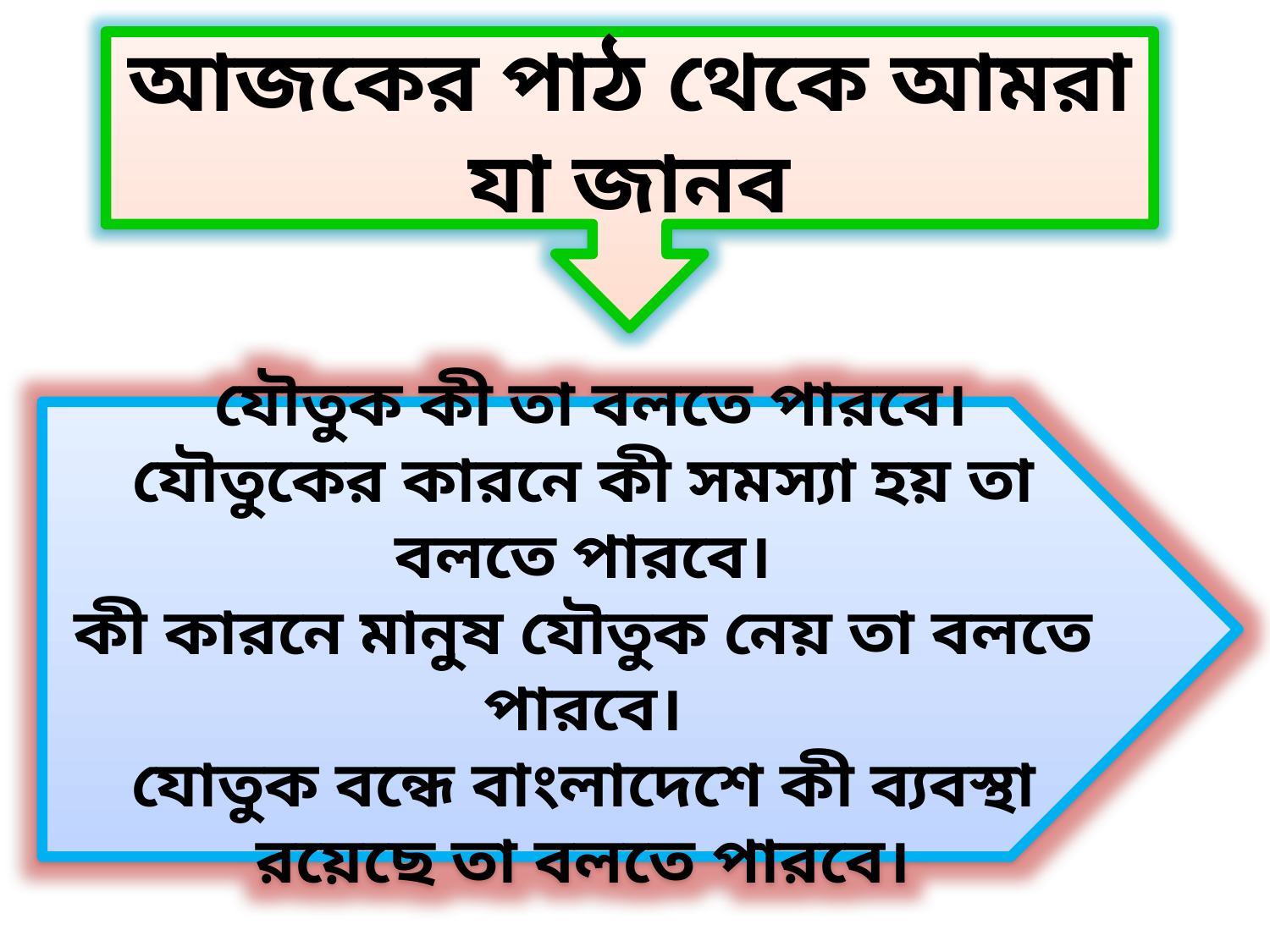

আজকের পাঠ থেকে আমরা যা জানব
 যৌতুক কী তা বলতে পারবে।
যৌতুকের কারনে কী সমস্যা হয় তা বলতে পারবে।
কী কারনে মানুষ যৌতুক নেয় তা বলতে পারবে।
যোতুক বন্ধে বাংলাদেশে কী ব্যবস্থা রয়েছে তা বলতে পারবে।